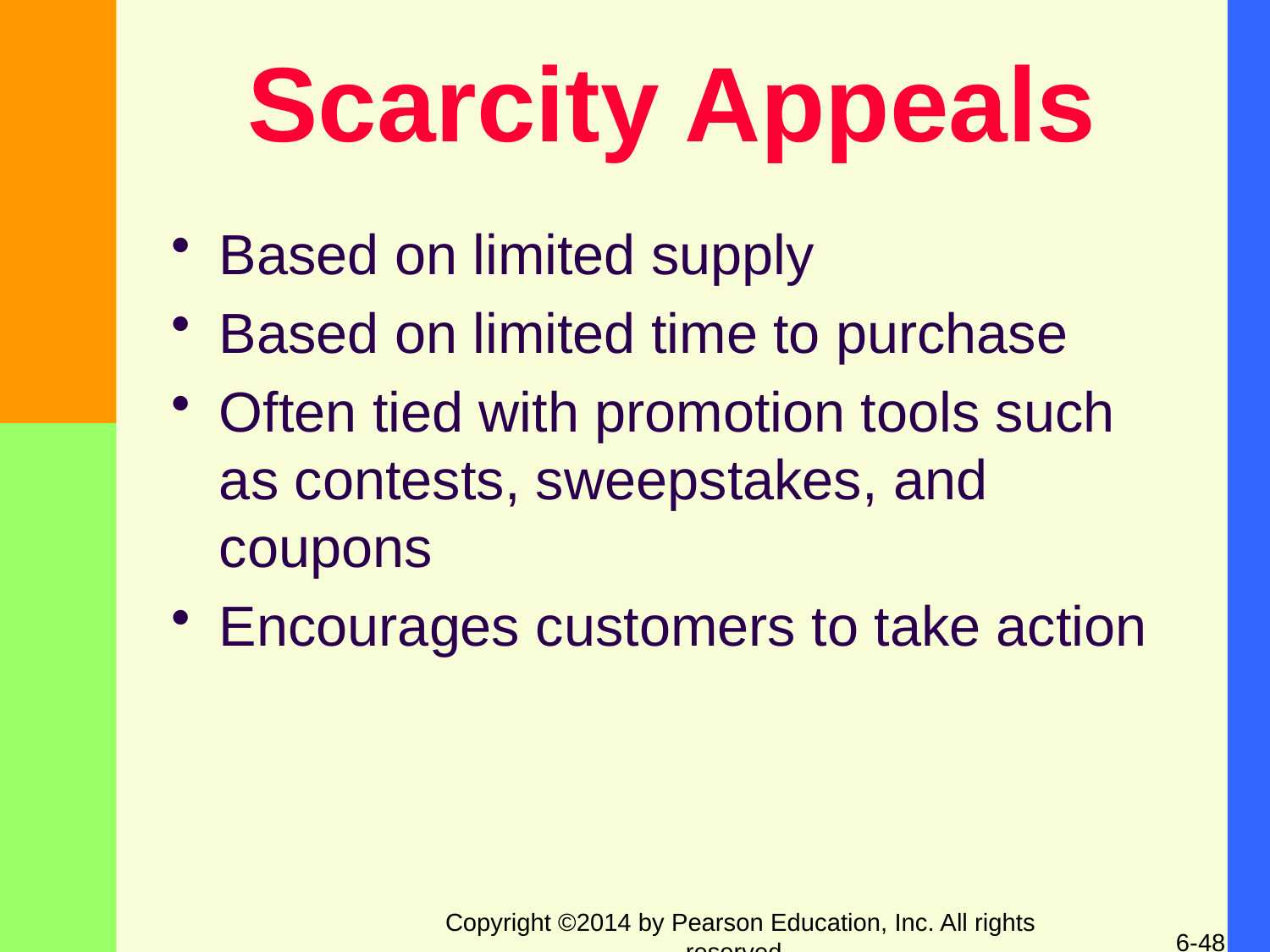

# Scarcity Appeals

Based on limited supply
Based on limited time to purchase
Often tied with promotion tools such as contests, sweepstakes, and coupons
Encourages customers to take action

Copyright ©2014 by Pearson Education, Inc. All rights reserved.
6-48